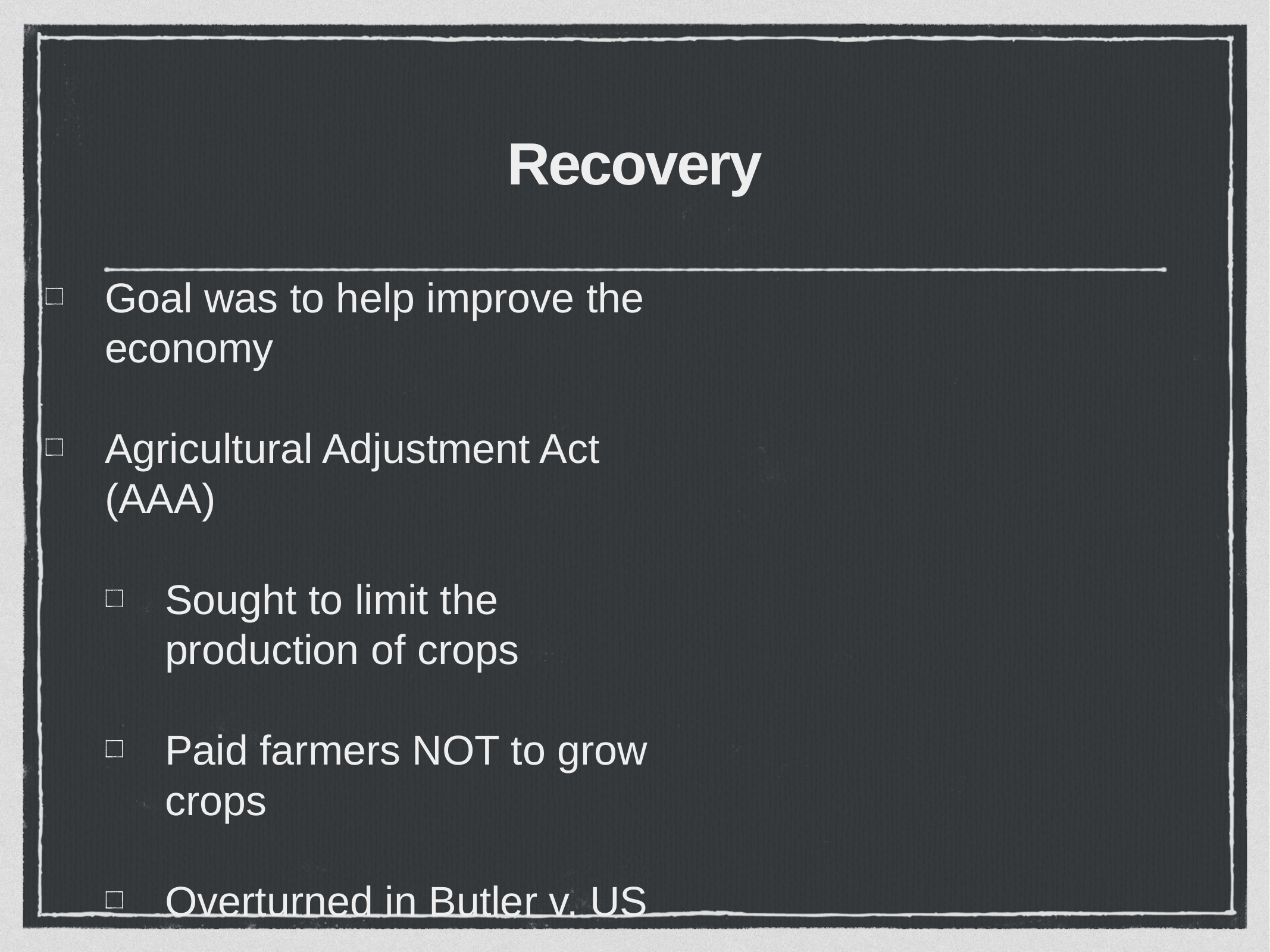

# Recovery
Goal was to help improve the economy
Agricultural Adjustment Act (AAA)
Sought to limit the production of crops
Paid farmers NOT to grow crops
Overturned in Butler v. US